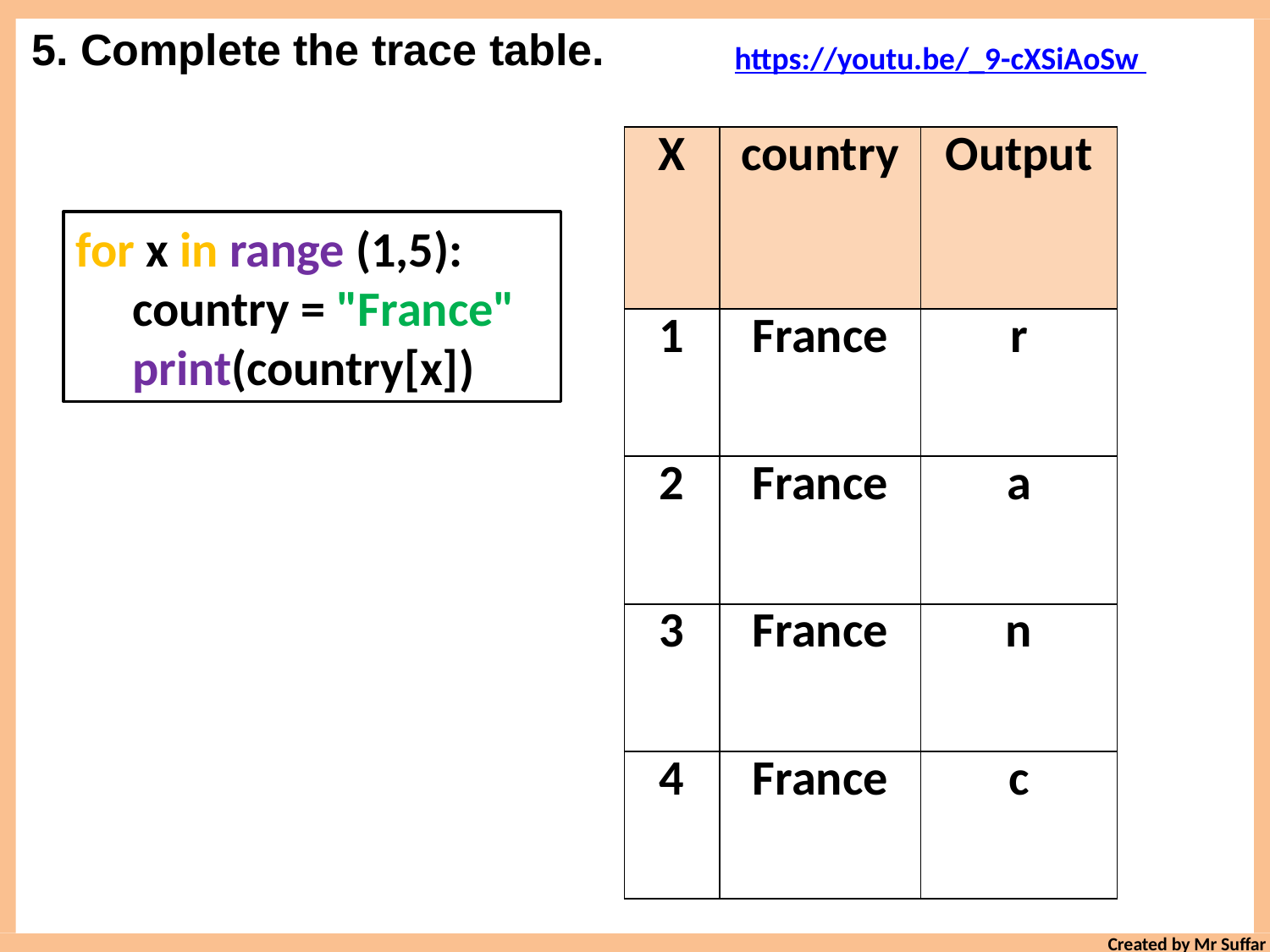

5. Complete the trace table.
https://youtu.be/_9-cXSiAoSw
| X | country | Output |
| --- | --- | --- |
| 1 | France | r |
| 2 | France | a |
| 3 | France | n |
| 4 | France | c |
for x in range (1,5):
     country = "France"
     print(country[x])